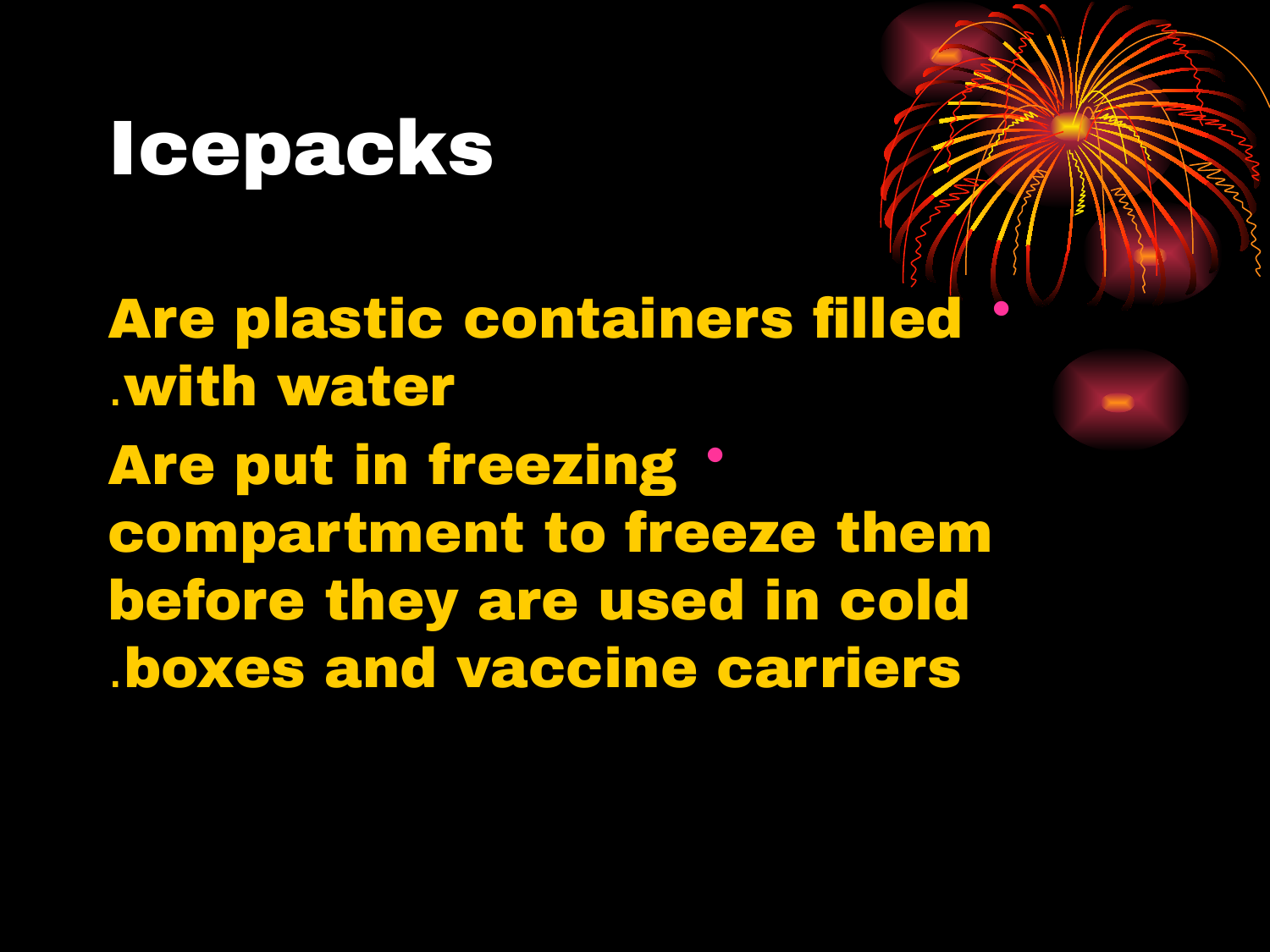

# Icepacks
Are plastic containers filled with water.
Are put in freezing compartment to freeze them before they are used in cold boxes and vaccine carriers.